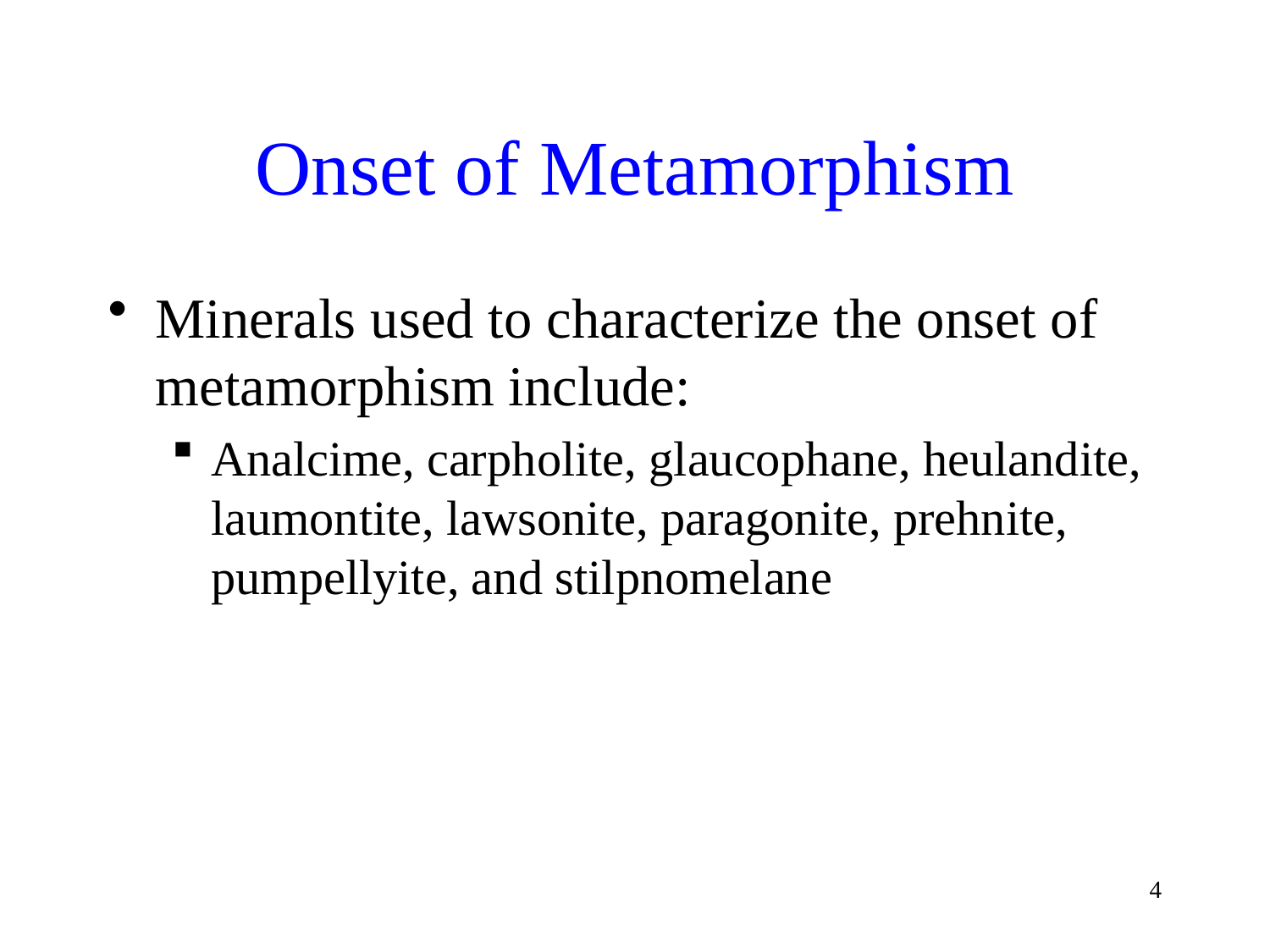

# Onset of Metamorphism
Minerals used to characterize the onset of metamorphism include:
Analcime, carpholite, glaucophane, heulandite, laumontite, lawsonite, paragonite, prehnite, pumpellyite, and stilpnomelane
4